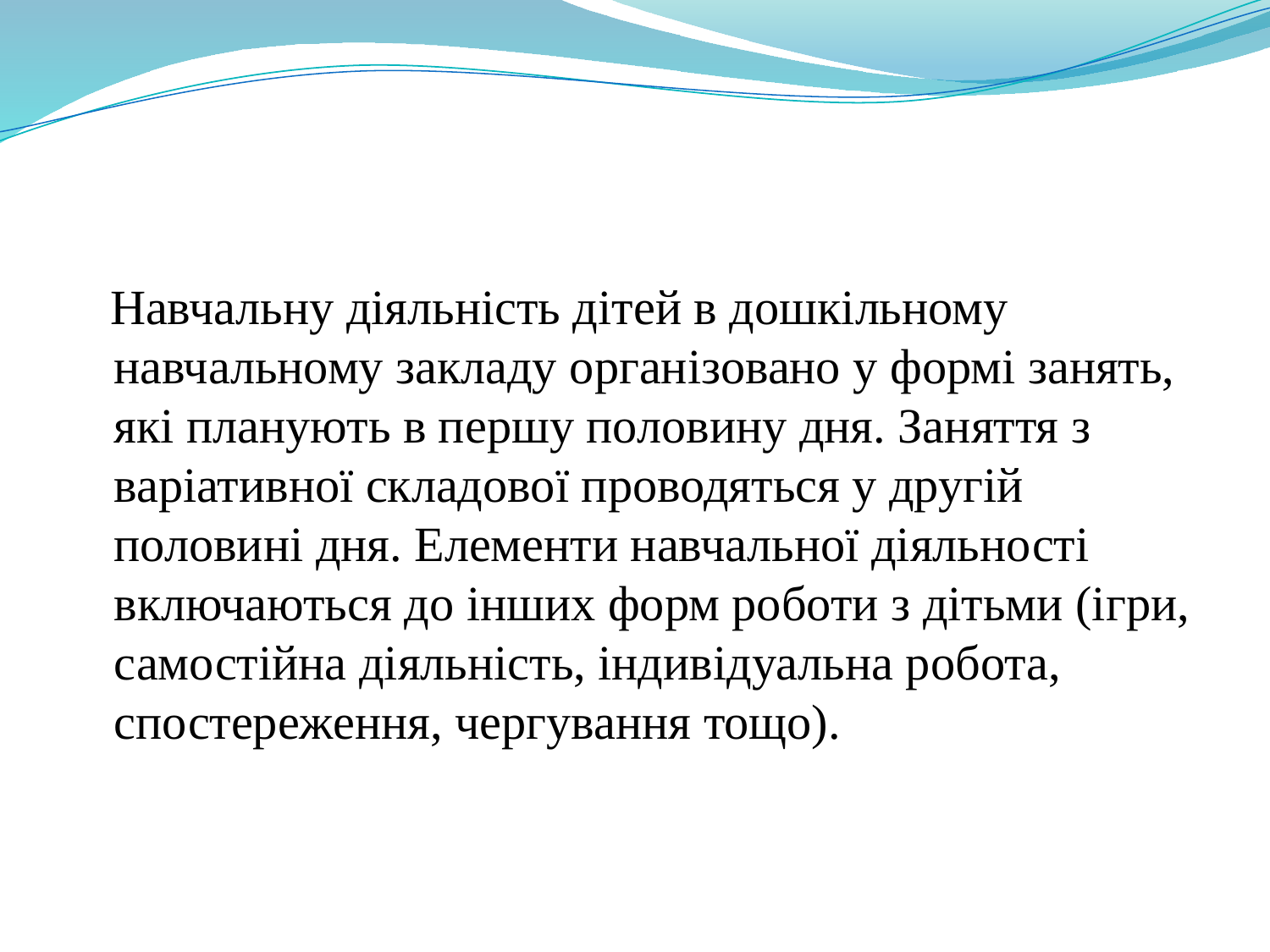

Навчальну діяльність дітей в дошкільному навчальному закладу організовано у формі занять, які планують в першу половину дня. Заняття з варіативної складової проводяться у другій половині дня. Елементи навчальної діяльності включаються до інших форм роботи з дітьми (ігри, самостійна діяльність, індивідуальна робота, спостереження, чергування тощо).